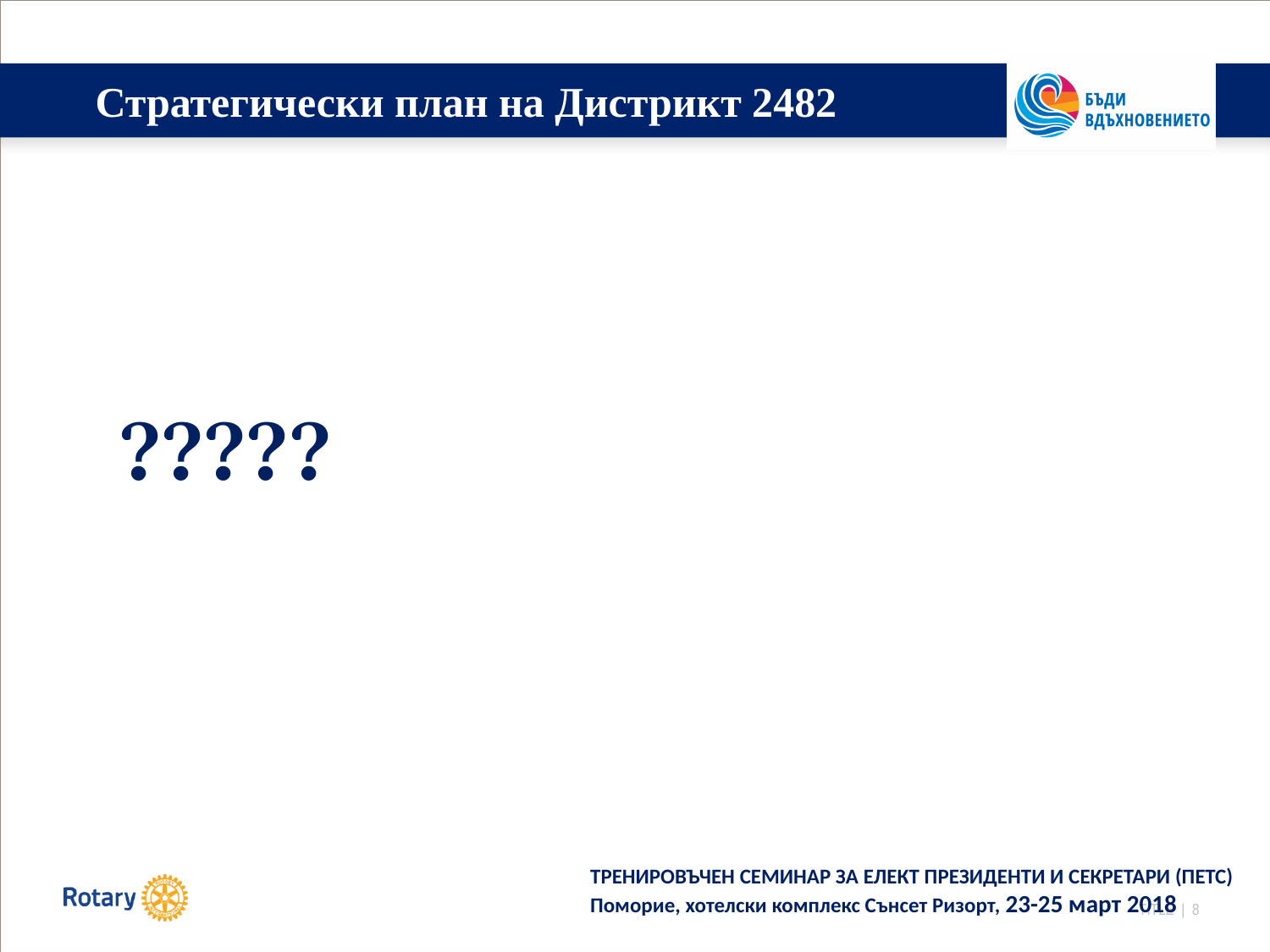

# Стратегически план на Дистрикт 2482
?????